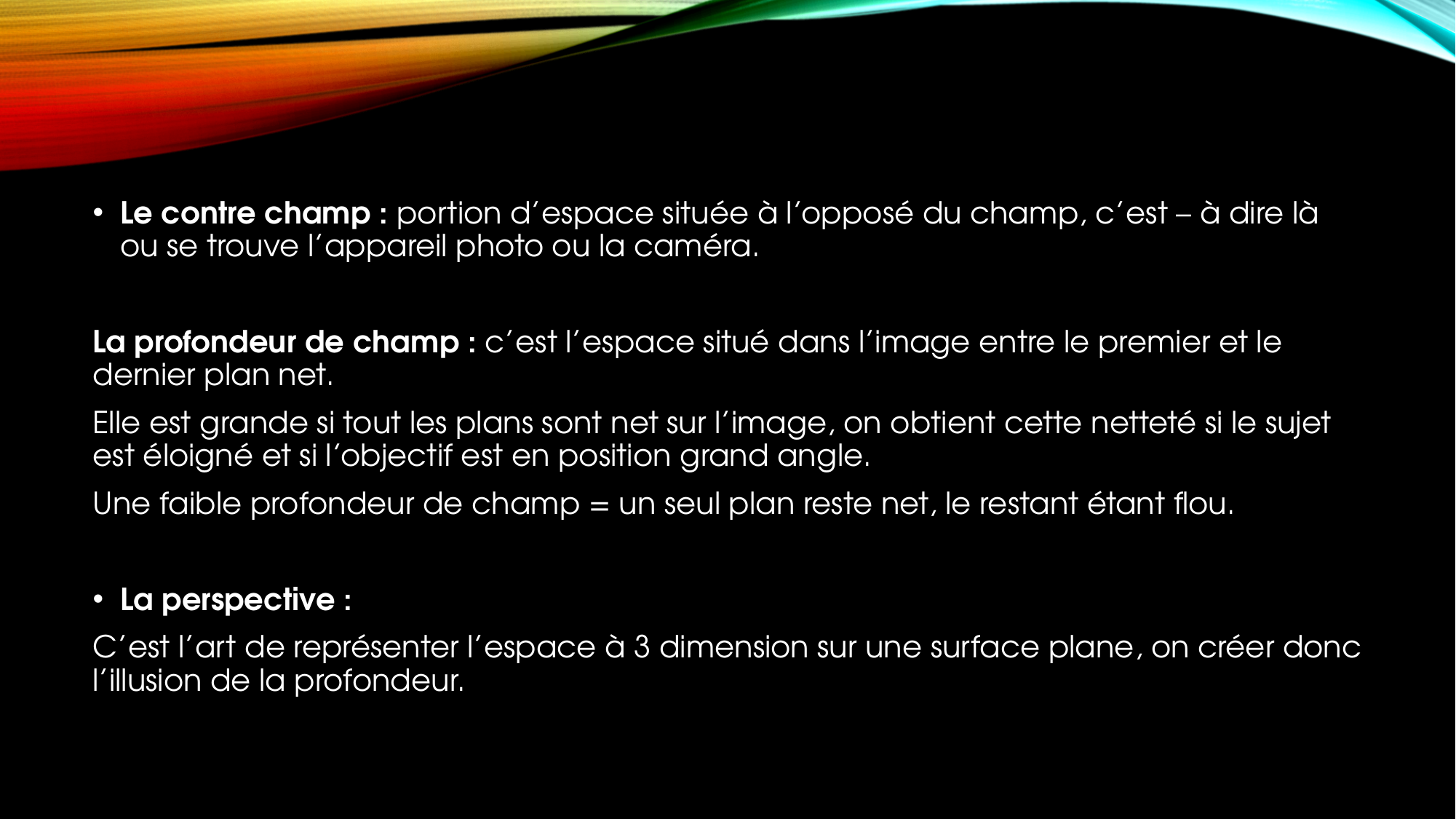

Le contre champ : portion d’espace située à l’opposé du champ, c’est – à dire là ou se trouve l’appareil photo ou la caméra.

La profondeur de champ : c’est l’espace situé dans l’image entre le premier et le dernier plan net.
Elle est grande si tout les plans sont net sur l’image, on obtient cette netteté si le sujet est éloigné et si l’objectif est en position grand angle.
Une faible profondeur de champ = un seul plan reste net, le restant étant flou.

La perspective :
C’est l’art de représenter l’espace à 3 dimension sur une surface plane, on créer donc l’illusion de la profondeur.